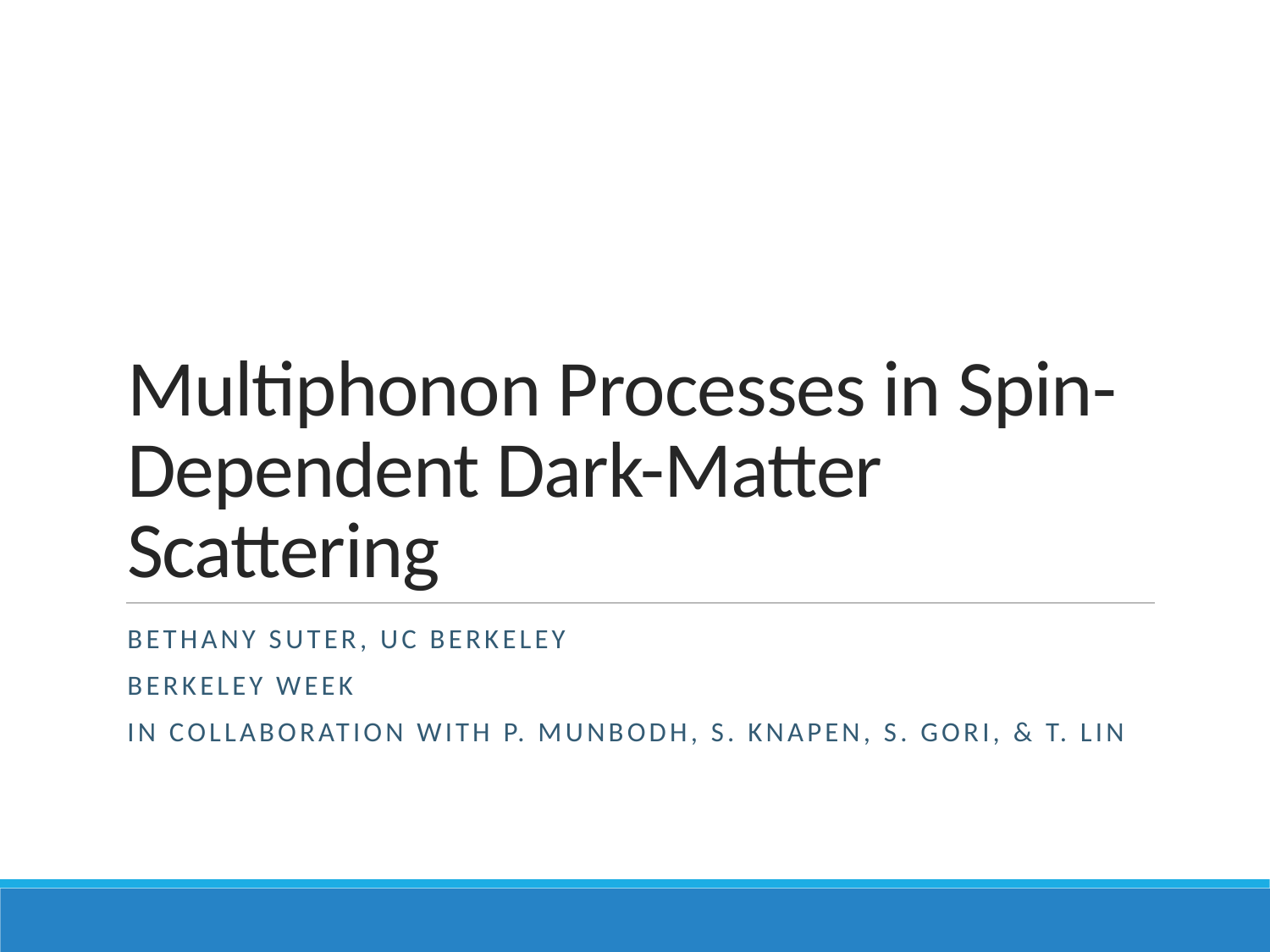

# Multiphonon Processes in Spin-Dependent Dark-Matter Scattering
Bethany Suter, UC Berkeley
Berkeley Week
IN collaboration with P. Munbodh, S. Knapen, S. Gori, & T. Lin